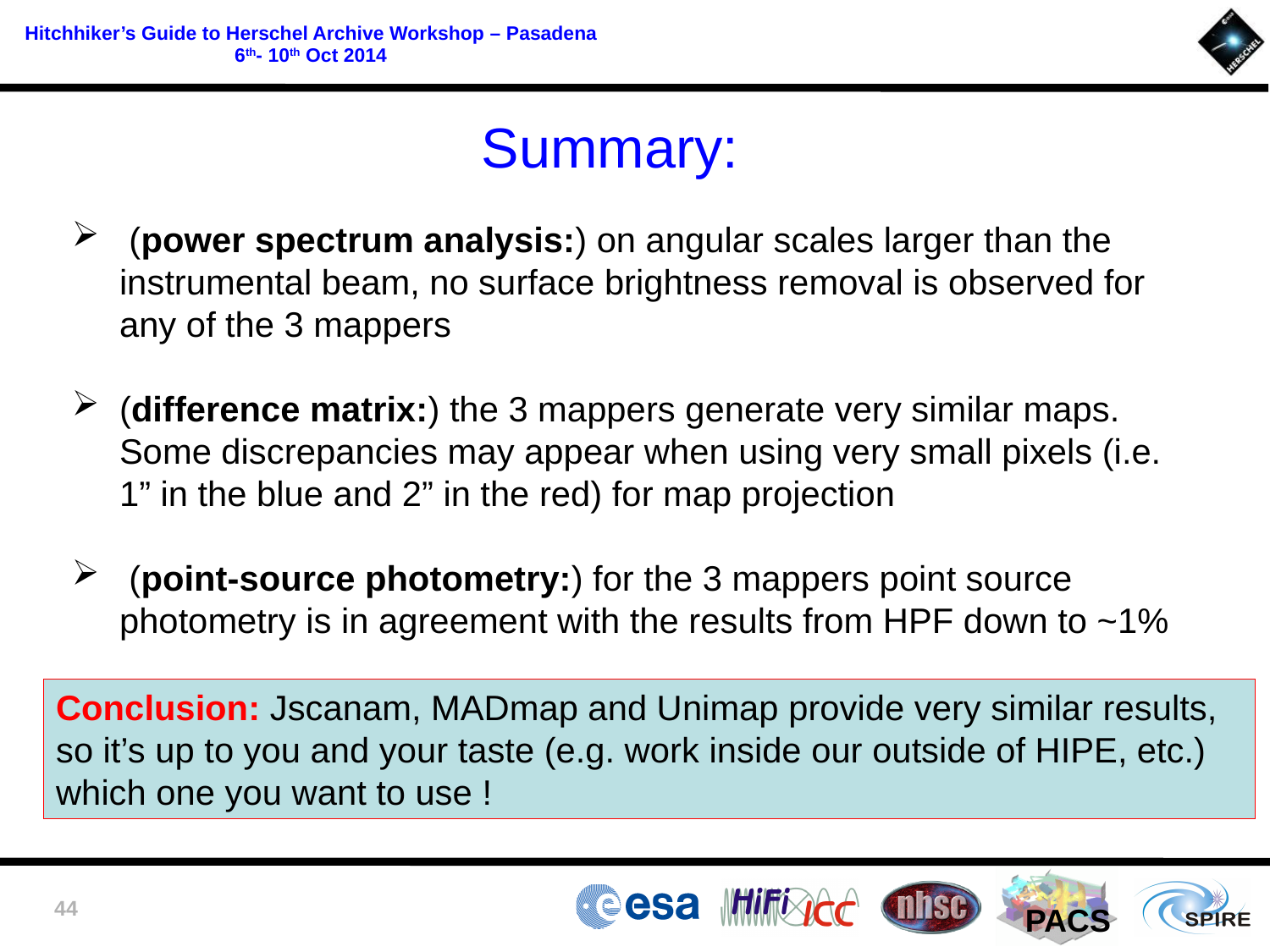

Summary:
 (power spectrum analysis:) on angular scales larger than the instrumental beam, no surface brightness removal is observed for any of the 3 mappers

(difference matrix:) the 3 mappers generate very similar maps. Some discrepancies may appear when using very small pixels (i.e. 1” in the blue and 2” in the red) for map projection

 (point-source photometry:) for the 3 mappers point source photometry is in agreement with the results from HPF down to ~1%
Conclusion: Jscanam, MADmap and Unimap provide very similar results, so it’s up to you and your taste (e.g. work inside our outside of HIPE, etc.) which one you want to use !
44